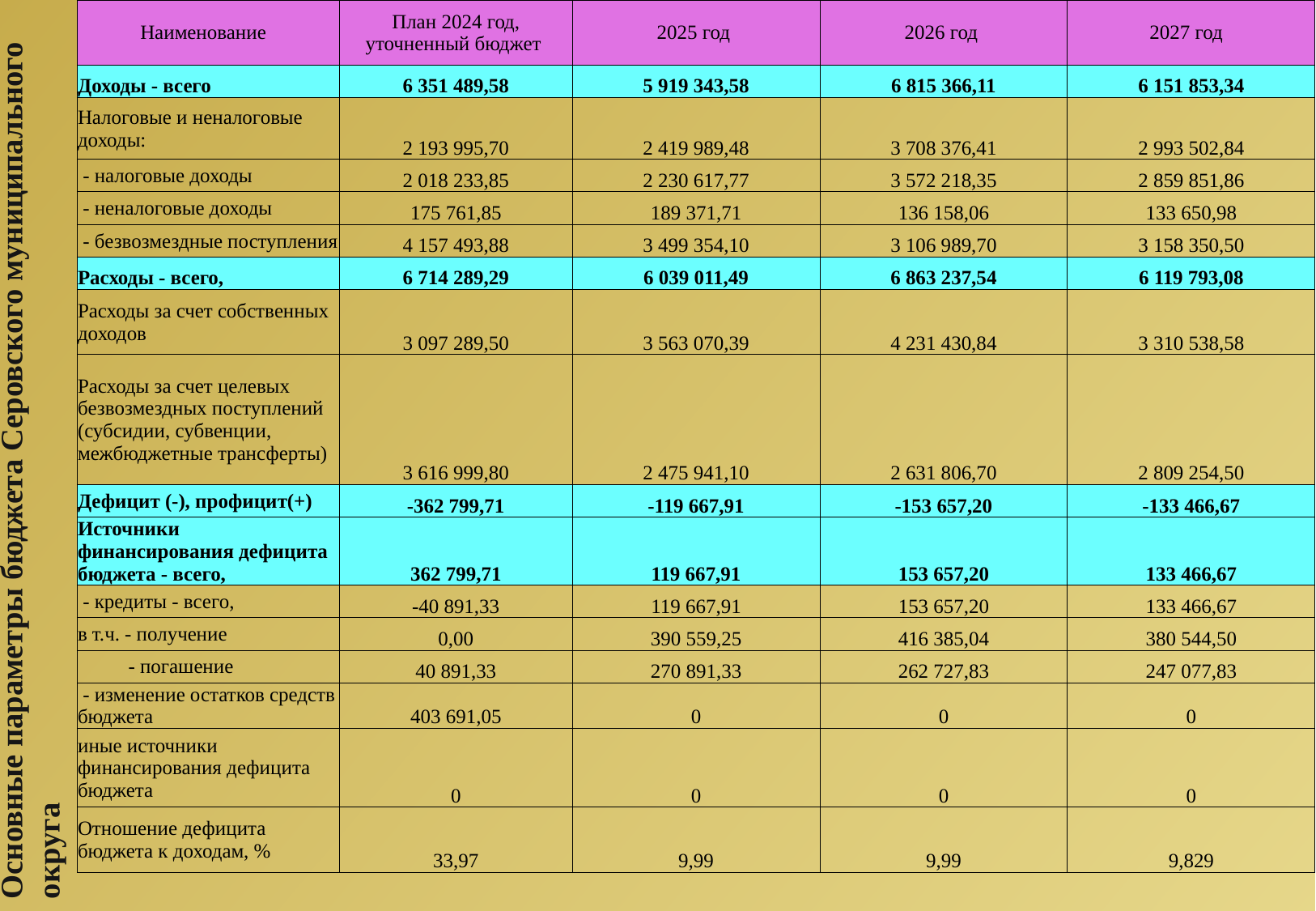

| Наименование | План 2024 год, уточненный бюджет | 2025 год | 2026 год | 2027 год |
| --- | --- | --- | --- | --- |
| Доходы - всего | 6 351 489,58 | 5 919 343,58 | 6 815 366,11 | 6 151 853,34 |
| Налоговые и неналоговые доходы: | 2 193 995,70 | 2 419 989,48 | 3 708 376,41 | 2 993 502,84 |
| - налоговые доходы | 2 018 233,85 | 2 230 617,77 | 3 572 218,35 | 2 859 851,86 |
| - неналоговые доходы | 175 761,85 | 189 371,71 | 136 158,06 | 133 650,98 |
| - безвозмездные поступления | 4 157 493,88 | 3 499 354,10 | 3 106 989,70 | 3 158 350,50 |
| Расходы - всего, | 6 714 289,29 | 6 039 011,49 | 6 863 237,54 | 6 119 793,08 |
| Расходы за счет собственных доходов | 3 097 289,50 | 3 563 070,39 | 4 231 430,84 | 3 310 538,58 |
| Расходы за счет целевых безвозмездных поступлений (субсидии, субвенции, межбюджетные трансферты) | 3 616 999,80 | 2 475 941,10 | 2 631 806,70 | 2 809 254,50 |
| Дефицит (-), профицит(+) | -362 799,71 | -119 667,91 | -153 657,20 | -133 466,67 |
| Источники финансирования дефицита бюджета - всего, | 362 799,71 | 119 667,91 | 153 657,20 | 133 466,67 |
| - кредиты - всего, | -40 891,33 | 119 667,91 | 153 657,20 | 133 466,67 |
| в т.ч. - получение | 0,00 | 390 559,25 | 416 385,04 | 380 544,50 |
| - погашение | 40 891,33 | 270 891,33 | 262 727,83 | 247 077,83 |
| - изменение остатков средств бюджета | 403 691,05 | 0 | 0 | 0 |
| иные источники финансирования дефицита бюджета | 0 | 0 | 0 | 0 |
| Отношение дефицита бюджета к доходам, % | 33,97 | 9,99 | 9,99 | 9,829 |
# Основные параметры бюджета Серовского муниципального округа